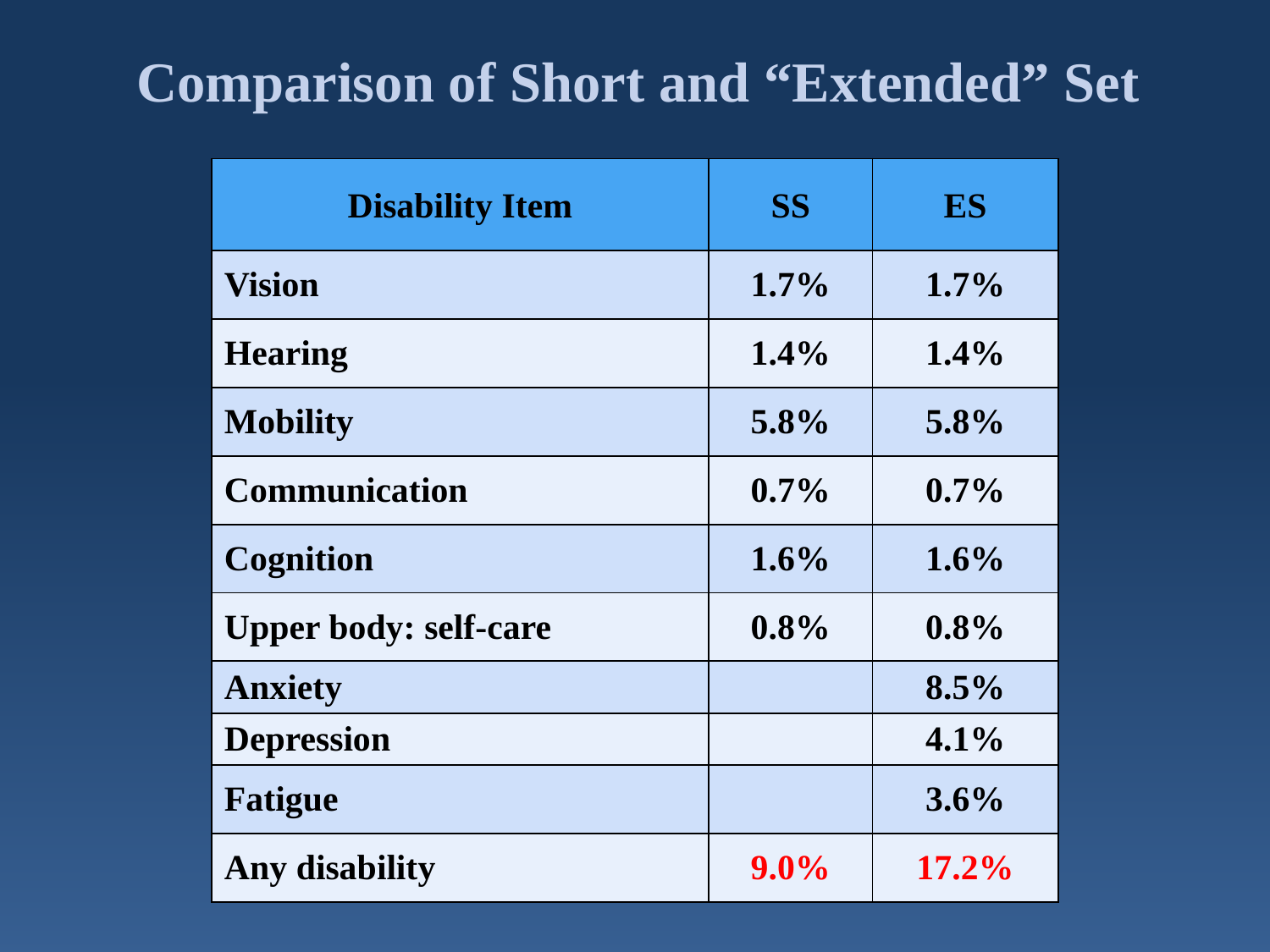

# Comparison of Short and “Extended” Set
| Disability Item | SS | ES |
| --- | --- | --- |
| Vision | 1.7% | 1.7% |
| Hearing | 1.4% | 1.4% |
| Mobility | 5.8% | 5.8% |
| Communication | 0.7% | 0.7% |
| Cognition | 1.6% | 1.6% |
| Upper body: self-care | 0.8% | 0.8% |
| Anxiety |  | 8.5% |
| Depression |  | 4.1% |
| Fatigue |  | 3.6% |
| Any disability | 9.0% | 17.2% |